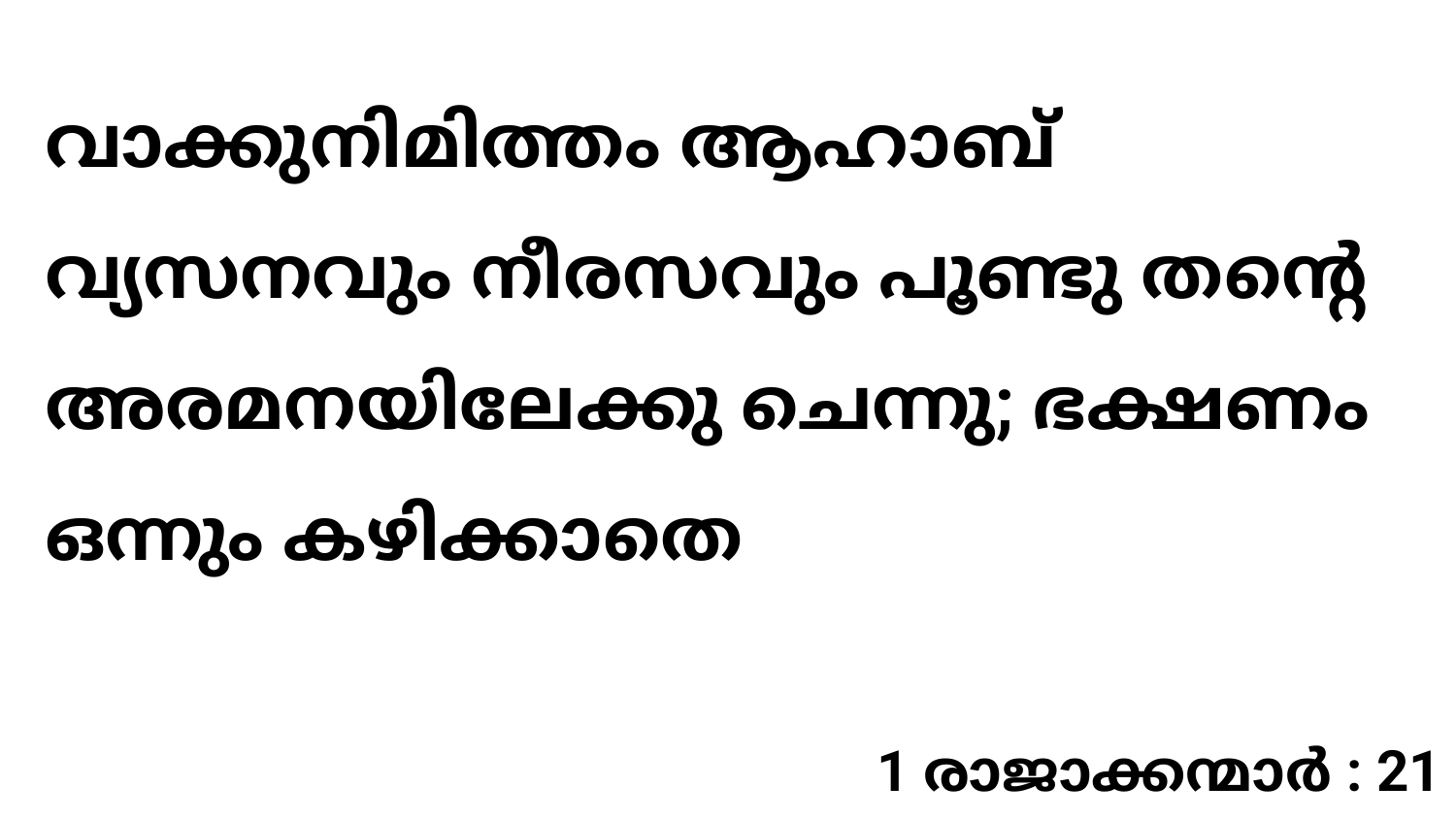

വാക്കുനിമിത്തം ആഹാബ് വ്യസനവും നീരസവും പൂണ്ടു തന്റെ അരമനയിലേക്കു ചെന്നു; ഭക്ഷണം ഒന്നും കഴിക്കാതെ
1 രാജാക്കന്മാർ : 21